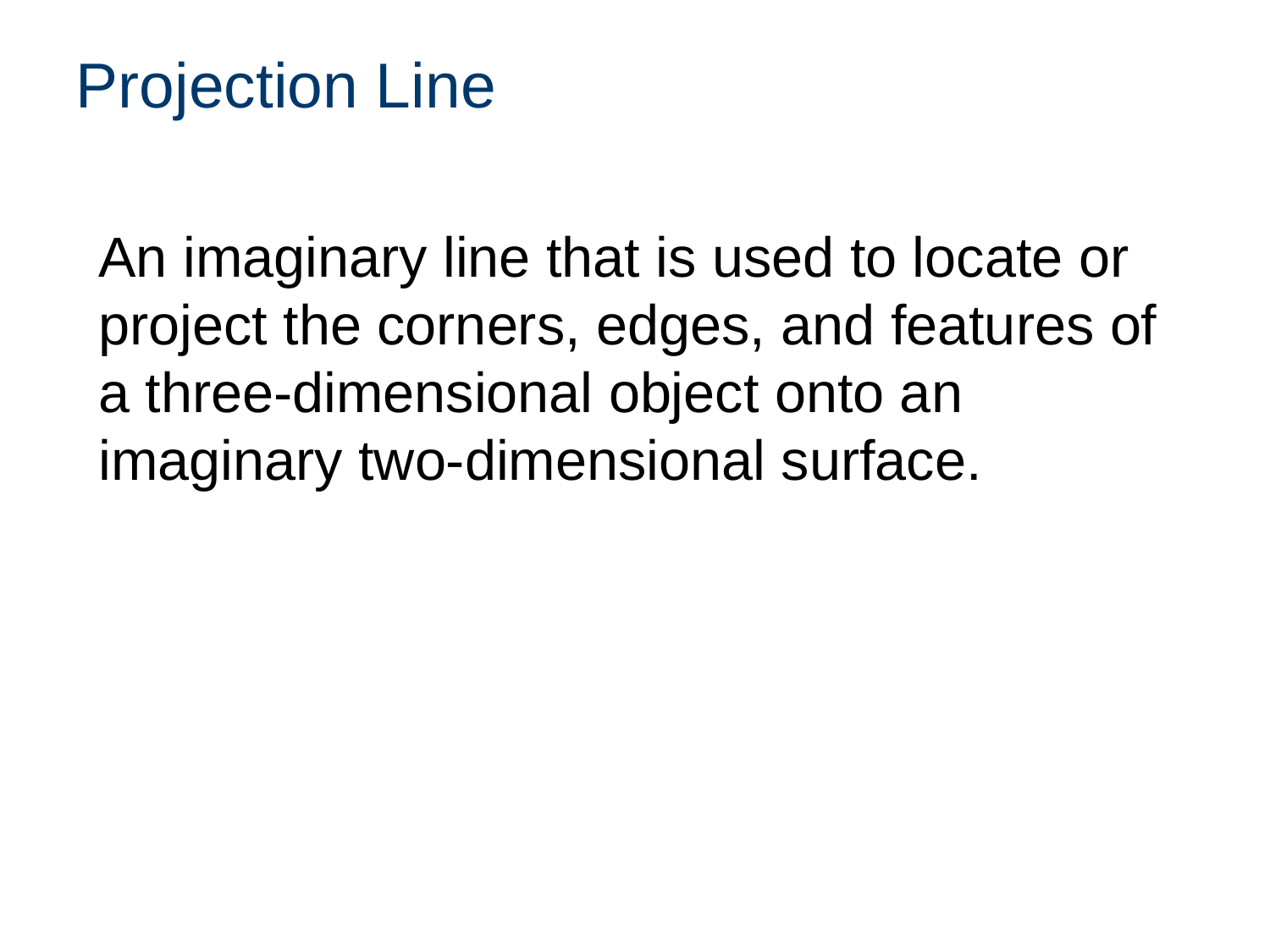

Projection Line
An imaginary line that is used to locate or project the corners, edges, and features of a three-dimensional object onto an imaginary two-dimensional surface.